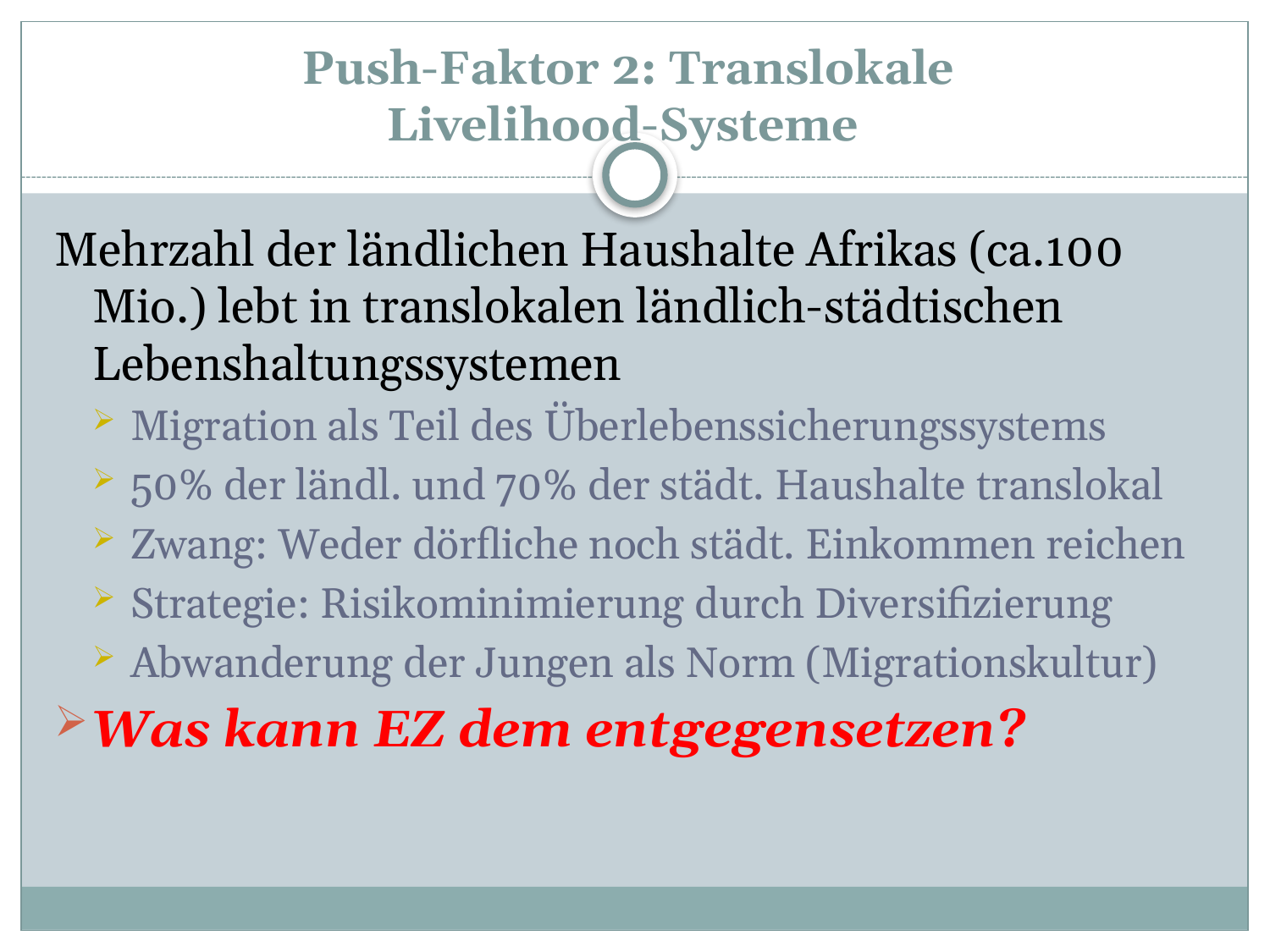

# Push-Faktor 2: Translokale Livelihood-Systeme
Mehrzahl der ländlichen Haushalte Afrikas (ca.100 Mio.) lebt in translokalen ländlich-städtischen Lebenshaltungssystemen
Migration als Teil des Überlebenssicherungssystems
50% der ländl. und 70% der städt. Haushalte translokal
Zwang: Weder dörfliche noch städt. Einkommen reichen
Strategie: Risikominimierung durch Diversifizierung
Abwanderung der Jungen als Norm (Migrationskultur)
Was kann EZ dem entgegensetzen?